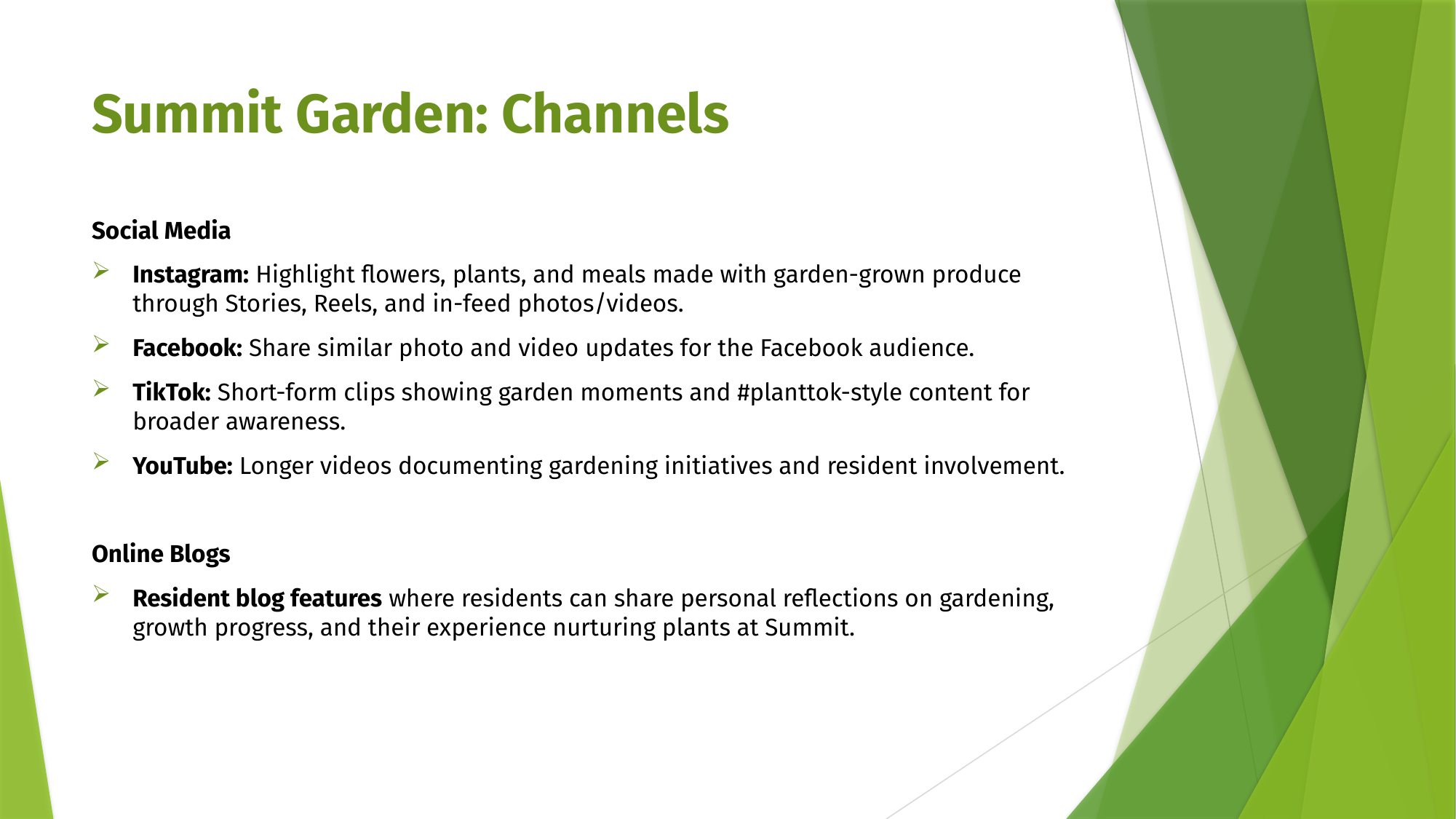

# Summit Garden: Channels
Social Media
Instagram: Highlight flowers, plants, and meals made with garden-grown produce through Stories, Reels, and in-feed photos/videos.
Facebook: Share similar photo and video updates for the Facebook audience.
TikTok: Short-form clips showing garden moments and #planttok-style content for broader awareness.
YouTube: Longer videos documenting gardening initiatives and resident involvement.

Online Blogs
Resident blog features where residents can share personal reflections on gardening, growth progress, and their experience nurturing plants at Summit.